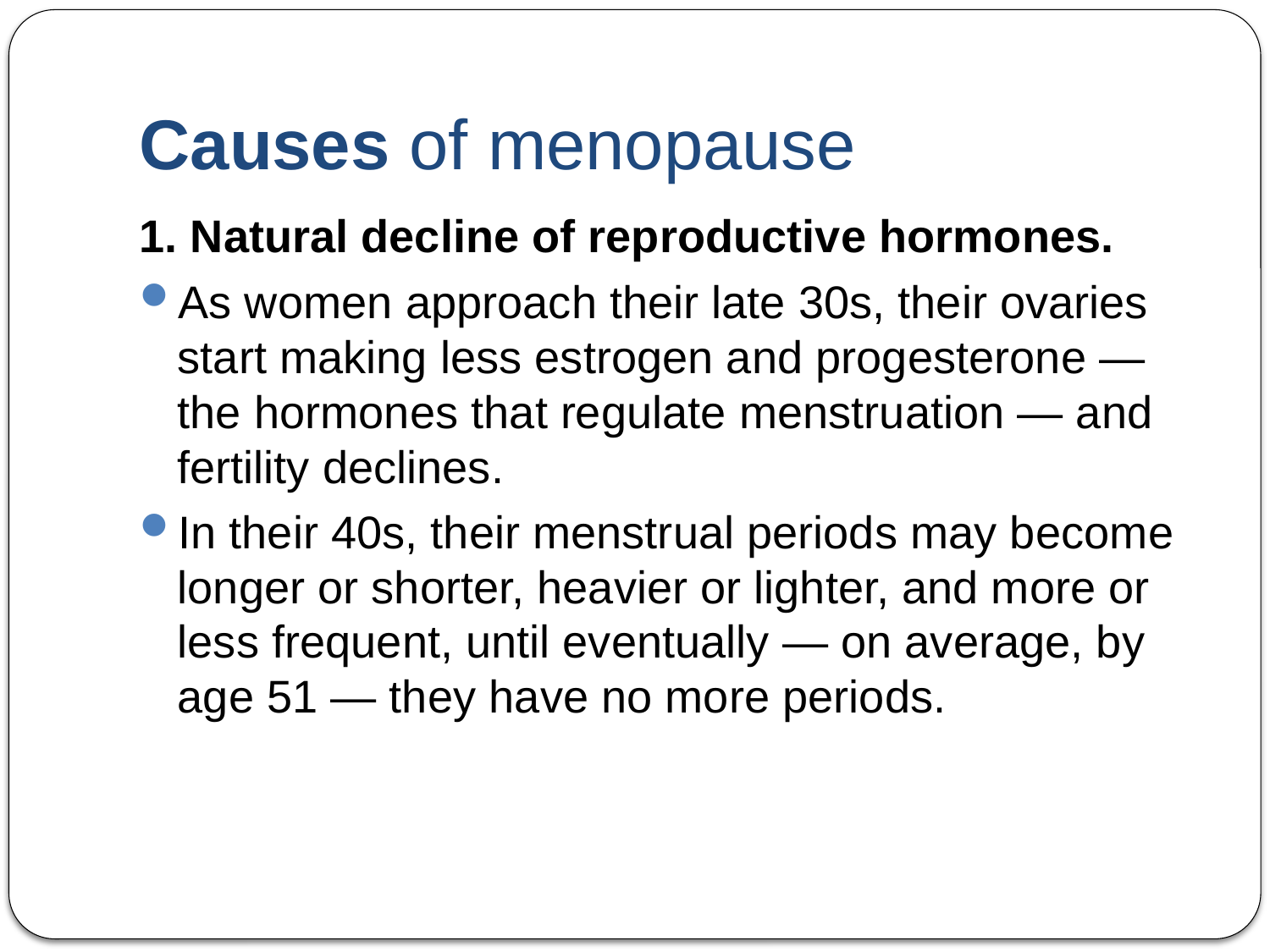

# Causes of menopause
1. Natural decline of reproductive hormones.
As women approach their late 30s, their ovaries start making less estrogen and progesterone — the hormones that regulate menstruation — and fertility declines.
In their 40s, their menstrual periods may become longer or shorter, heavier or lighter, and more or less frequent, until eventually — on average, by age 51 — they have no more periods.